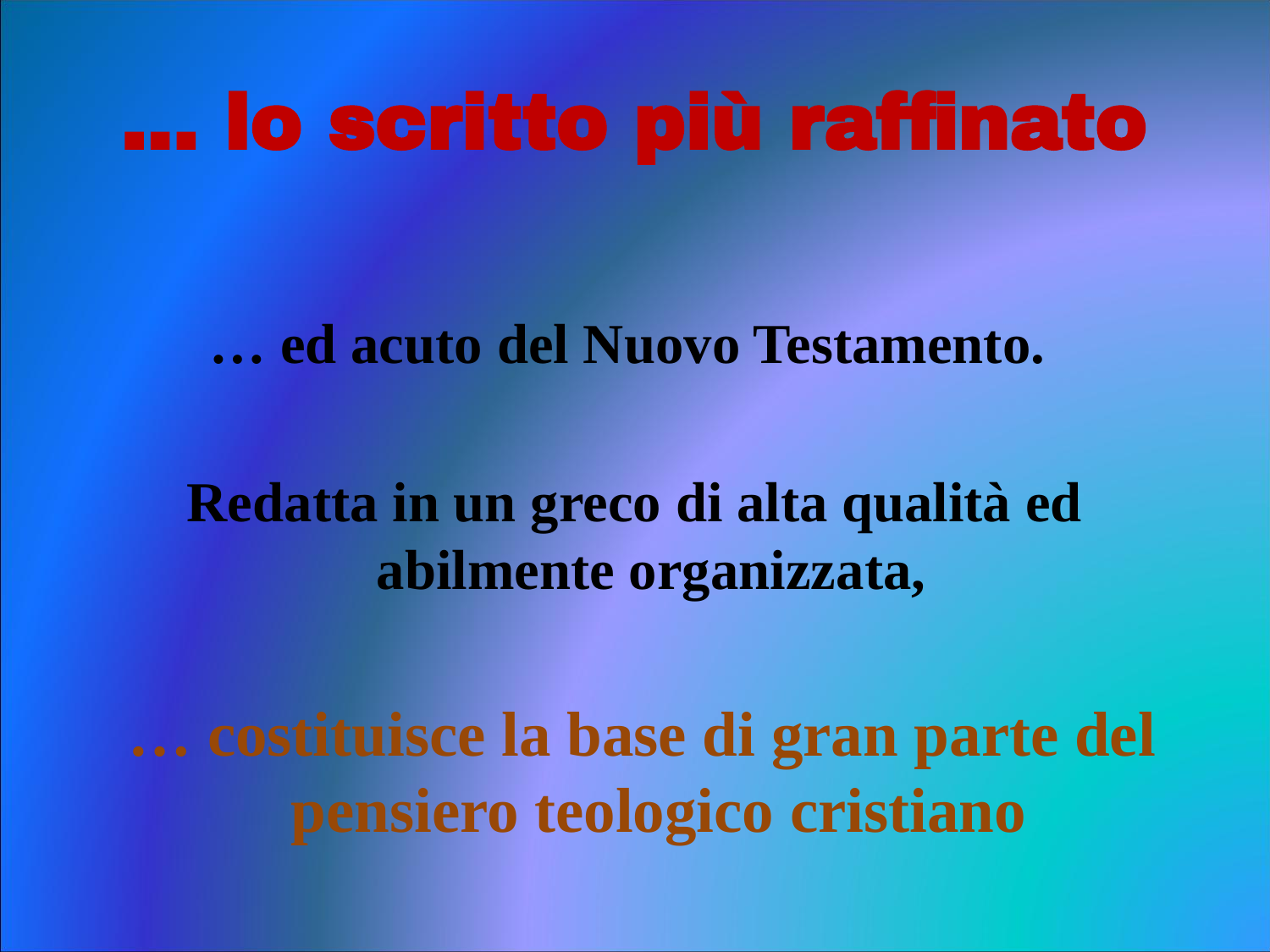

# … lo scritto più raffinato

… ed acuto del Nuovo Testamento.

Redatta in un greco di alta qualità ed abilmente organizzata,

 … costituisce la base di gran parte del pensiero teologico cristiano